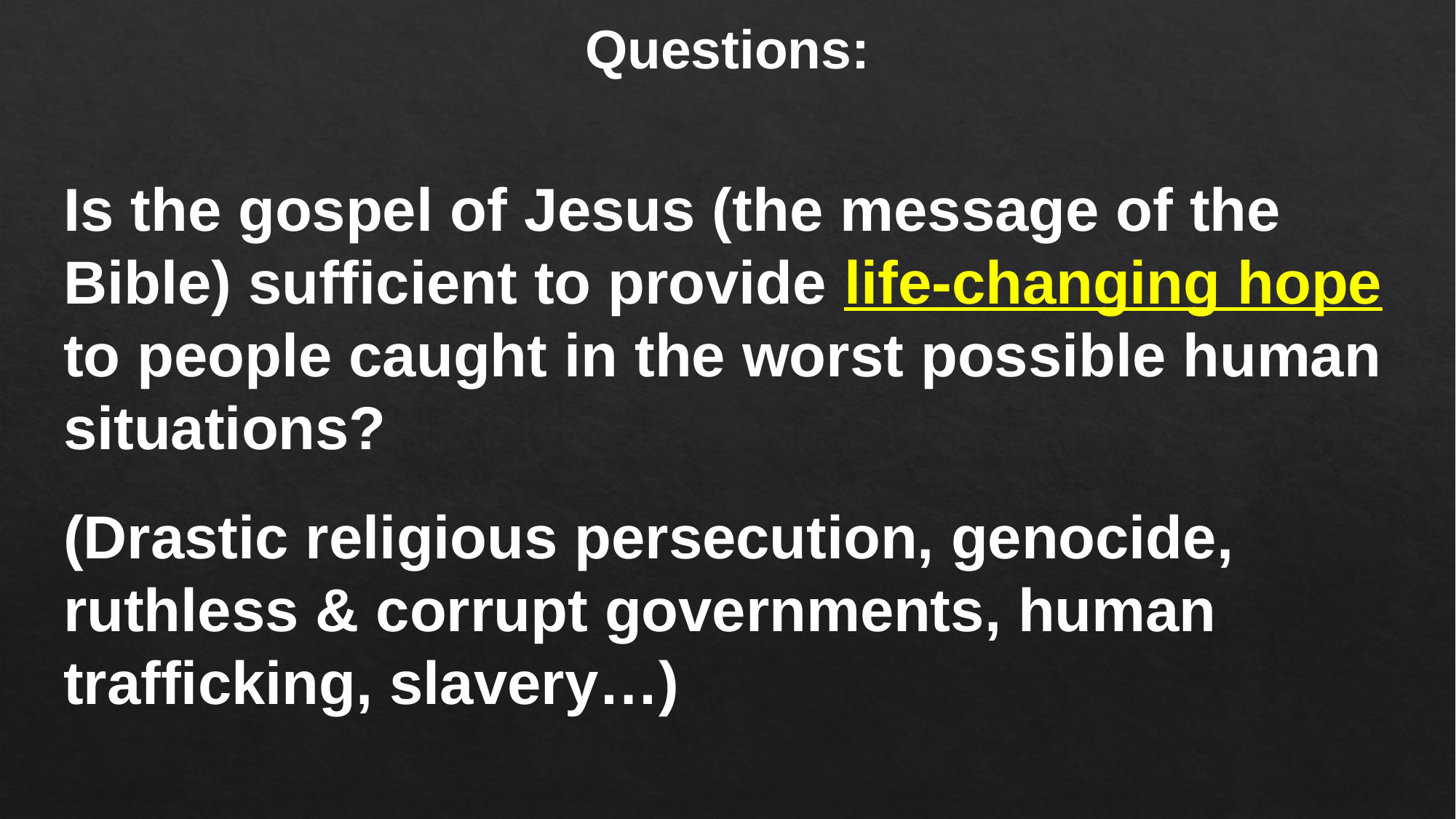

Questions:

Is the gospel of Jesus (the message of the Bible) sufficient to provide life-changing hope to people caught in the worst possible human situations?

(Drastic religious persecution, genocide, ruthless & corrupt governments, human trafficking, slavery…)